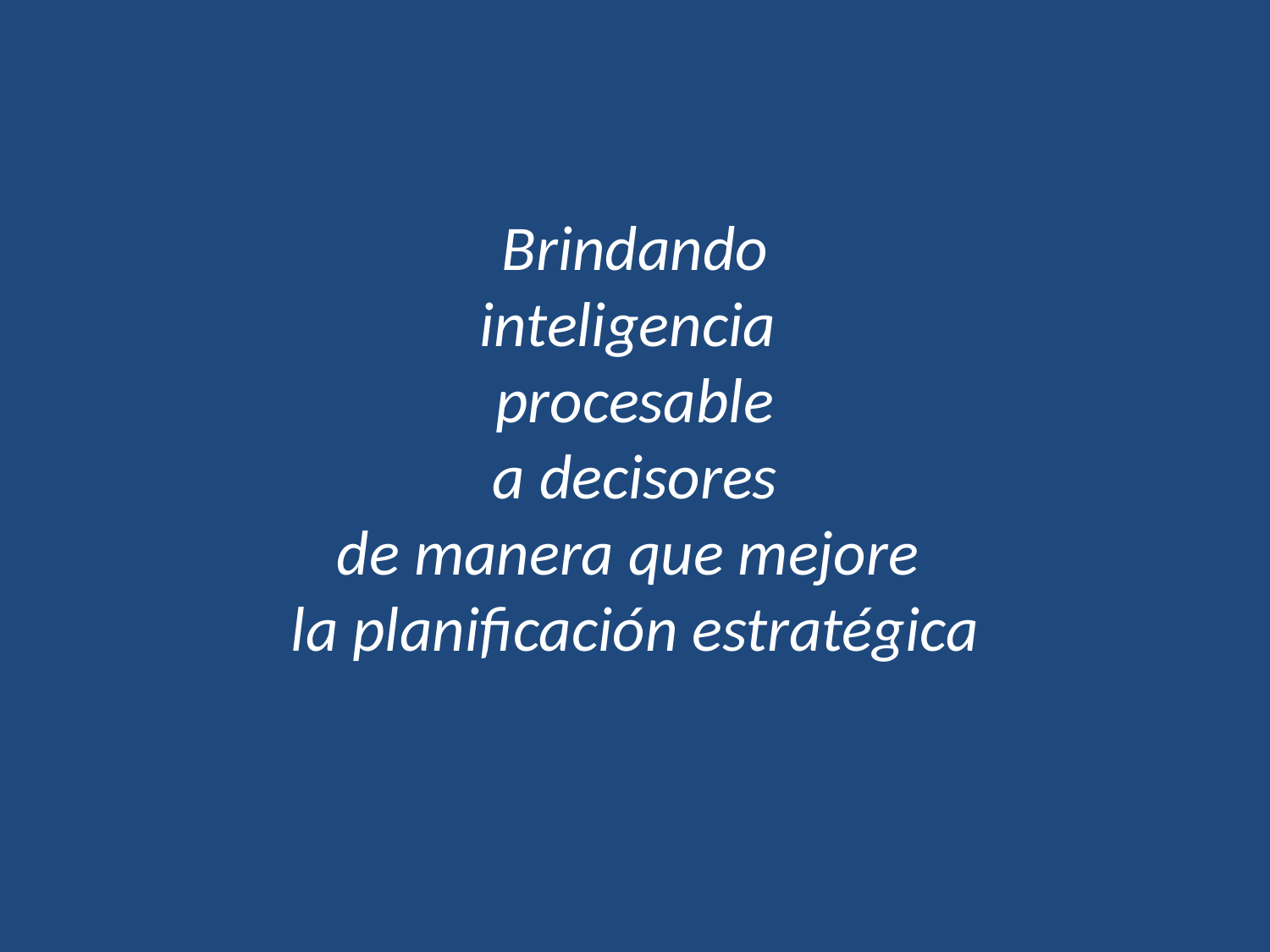

# Brindando inteligencia procesable a decisores de manera que mejore la planificación estratégica